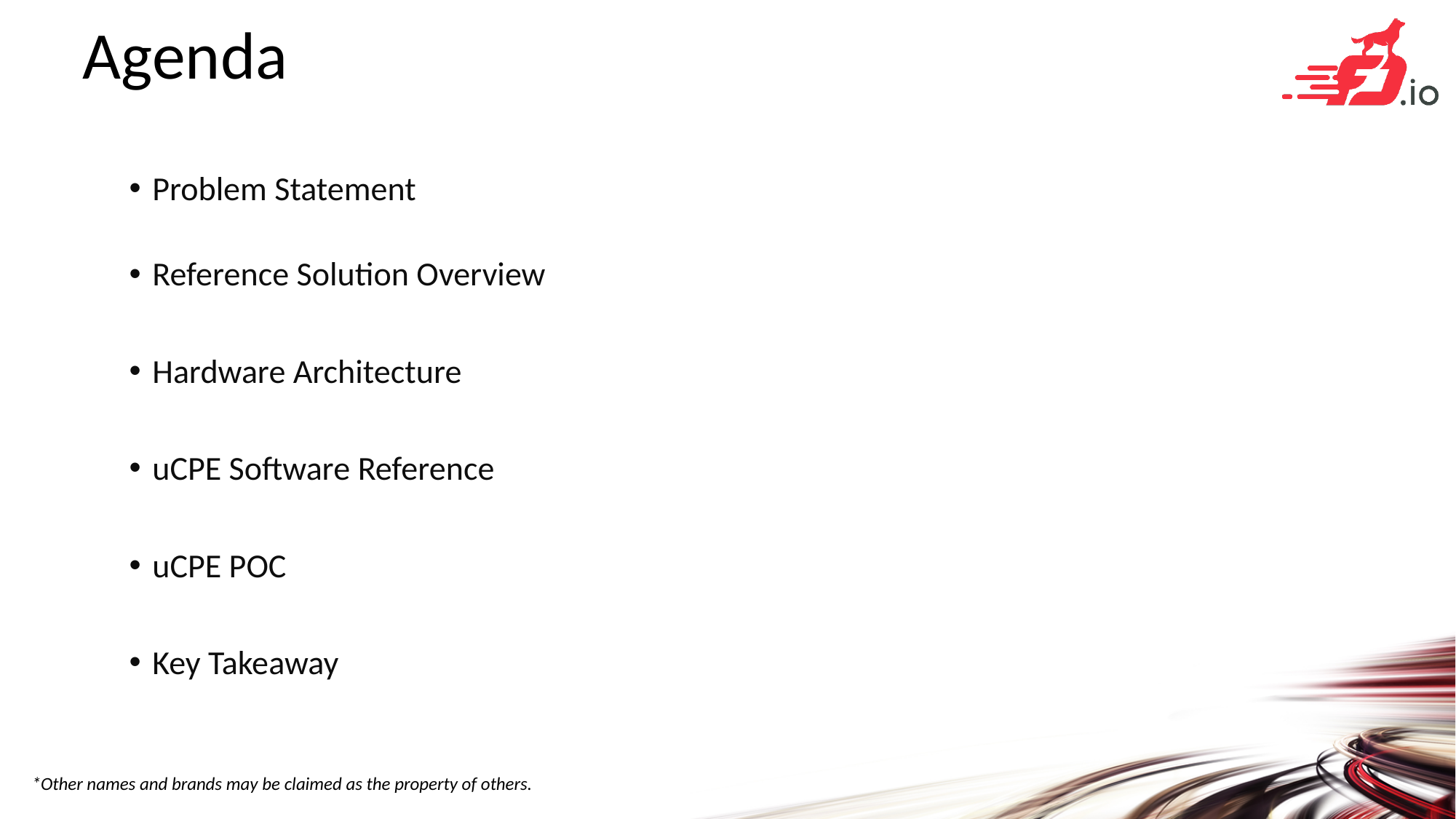

Agenda
Problem Statement

Reference Solution Overview

Hardware Architecture

uCPE Software Reference

uCPE POC

Key Takeaway

*Other names and brands may be claimed as the property of others.